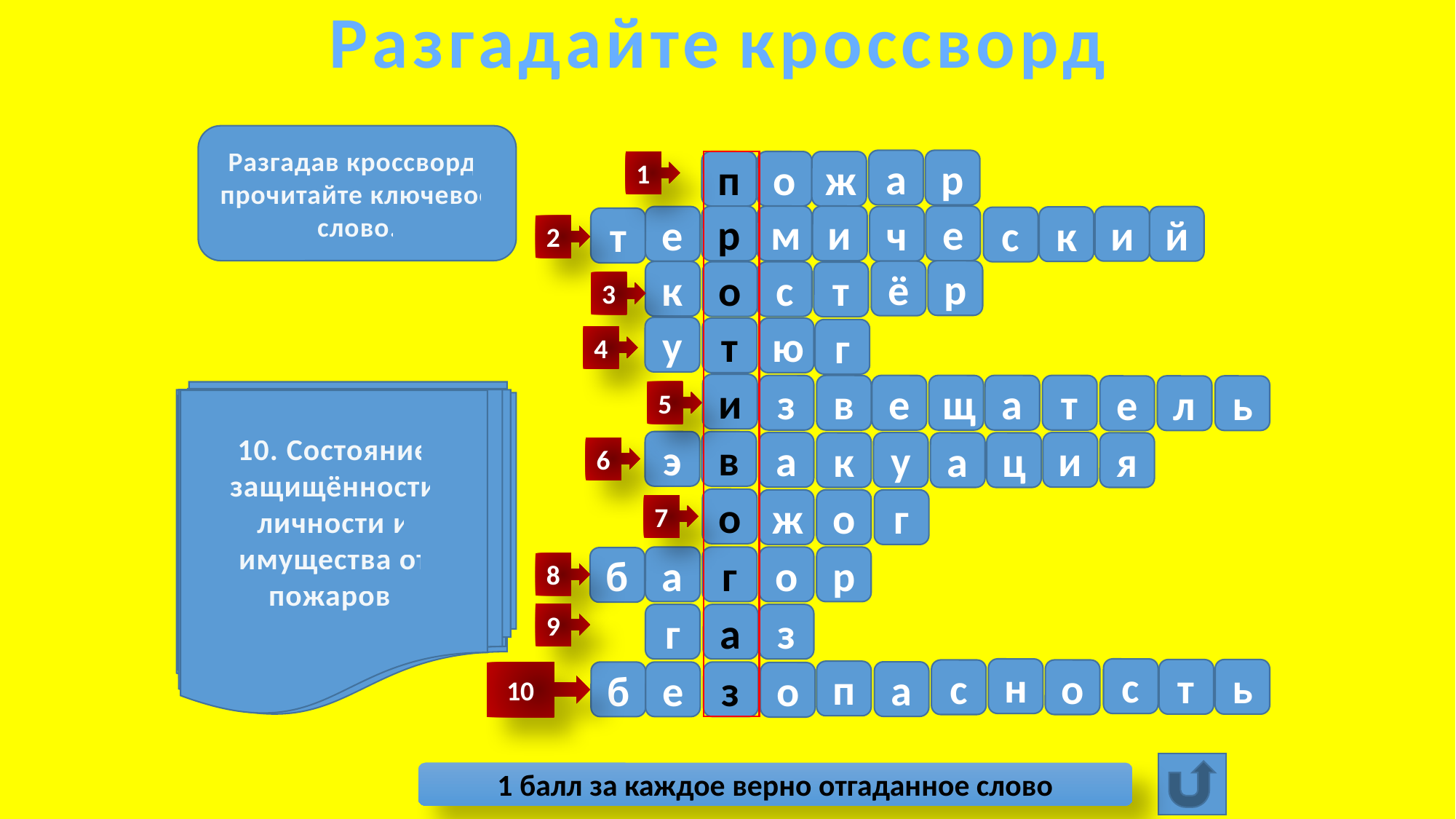

Разгадайте кроссворд
Разгадав кроссворд, прочитайте ключевое слово.
а
р
п

о
1
ж
м
и
е
р
е
ч
и
й
к
с
т
2
р
ё
к
о
с
т
3
у
т
ю
г
4
и
з
в
е
щ
а
т
е
л
ь
5
4. На него плюют, а он шипит
1. Огонь, вышедший из под контроля человека.
5.Техническое средство, предназначенное для формирования сигнала о пожаре.
9. Одно из агрегатных состояний вещества способное взрываться
6. Экстренный выход из горящего здания.
7. Повреждение тканей тела из-за высокой температуры.
10. Состояние защищённости личности и имущества от пожаров.
3. С помощью него можно подать сигнал бедствия.
8. Металлический шест с крюком и остриём.
2. Ожог, вызванный пламенем.
э
в
а
и
у
к
а
ц
я
6
о
ж
о
г
7
а
г
о
р
б
8
9
г
а
з
н
с
т
ь
с
о
п
а
б
е
з
10
о

1 балл за каждое верно отгаданное слово